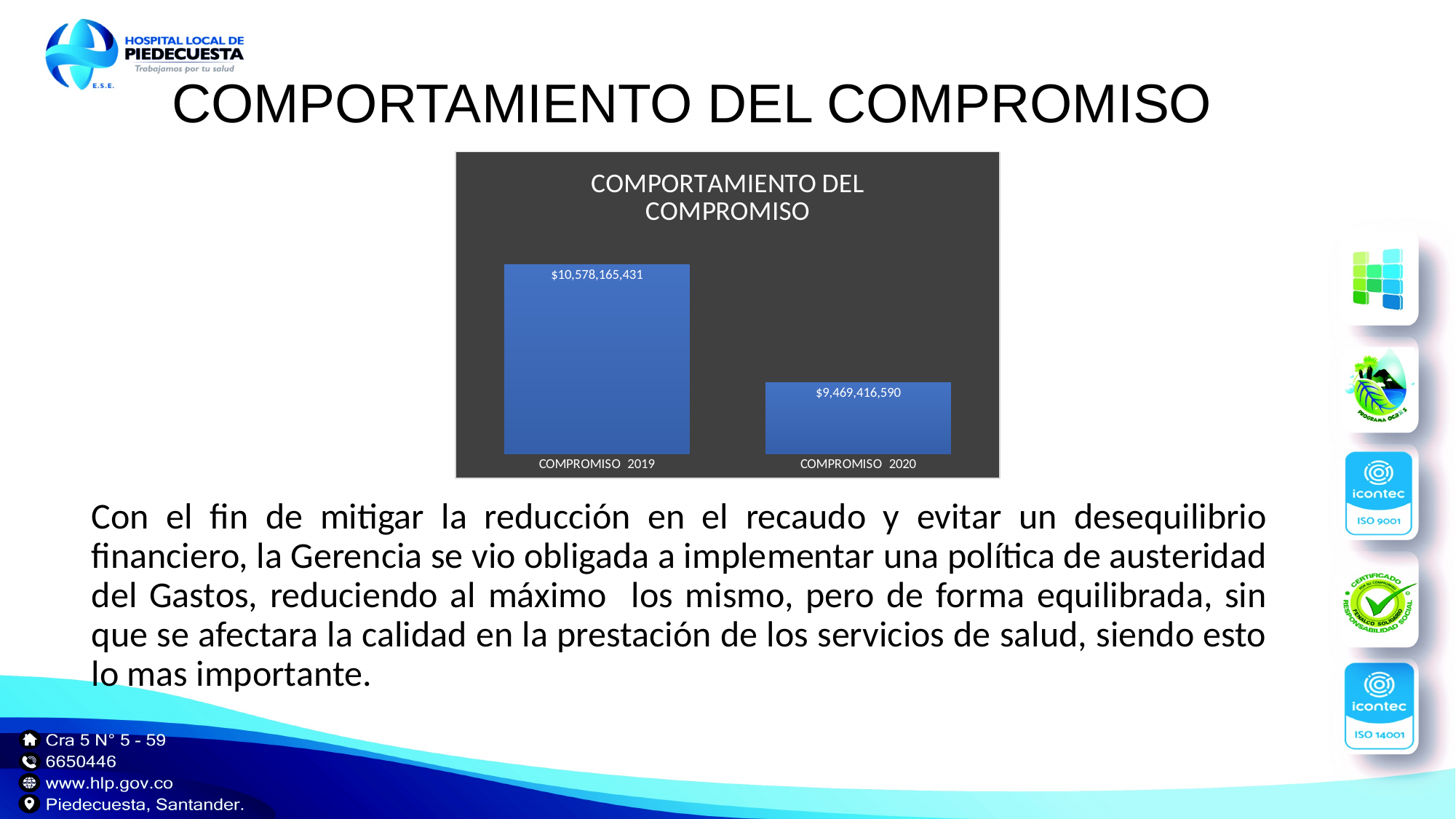

# COMPORTAMIENTO DEL COMPROMISO

### Chart: COMPORTAMIENTO DEL COMPROMISO

| Category |  |
|---|---|
| COMPROMISO  2019 | 10578165431.0 |
| COMPROMISO  2020 | 9469416590.0 |
Con el fin de mitigar la reducción en el recaudo y evitar un desequilibrio financiero, la Gerencia se vio obligada a implementar una política de austeridad del Gastos, reduciendo al máximo  los mismo, pero de forma equilibrada, sin que se afectara la calidad en la prestación de los servicios de salud, siendo esto lo mas importante.